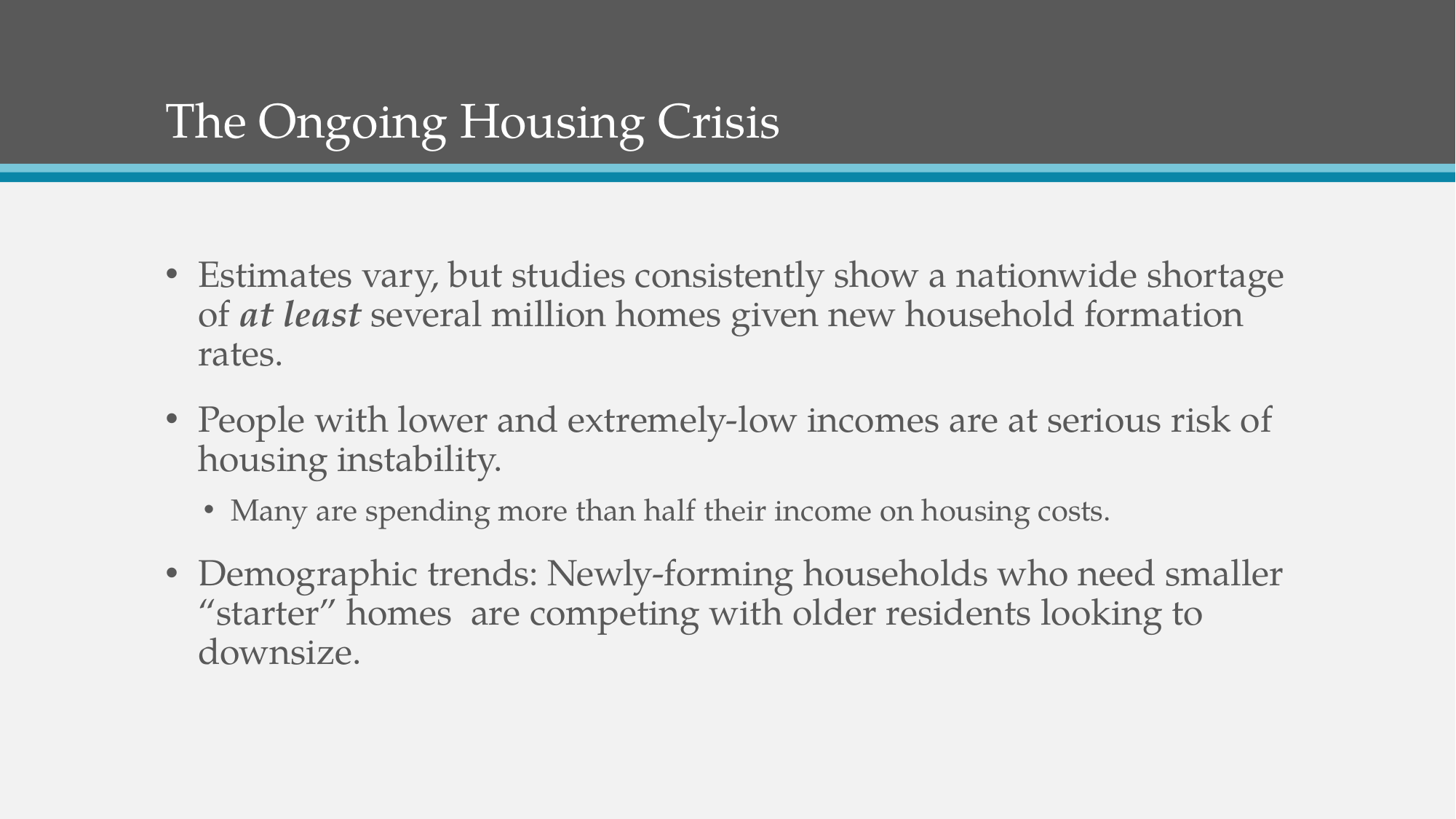

# The Ongoing Housing Crisis
Estimates vary, but studies consistently show a nationwide shortage of at least several million homes given new household formation rates.
People with lower and extremely-low incomes are at serious risk of housing instability.
Many are spending more than half their income on housing costs.
Demographic trends: Newly-forming households who need smaller “starter” homes  are competing with older residents looking to downsize.